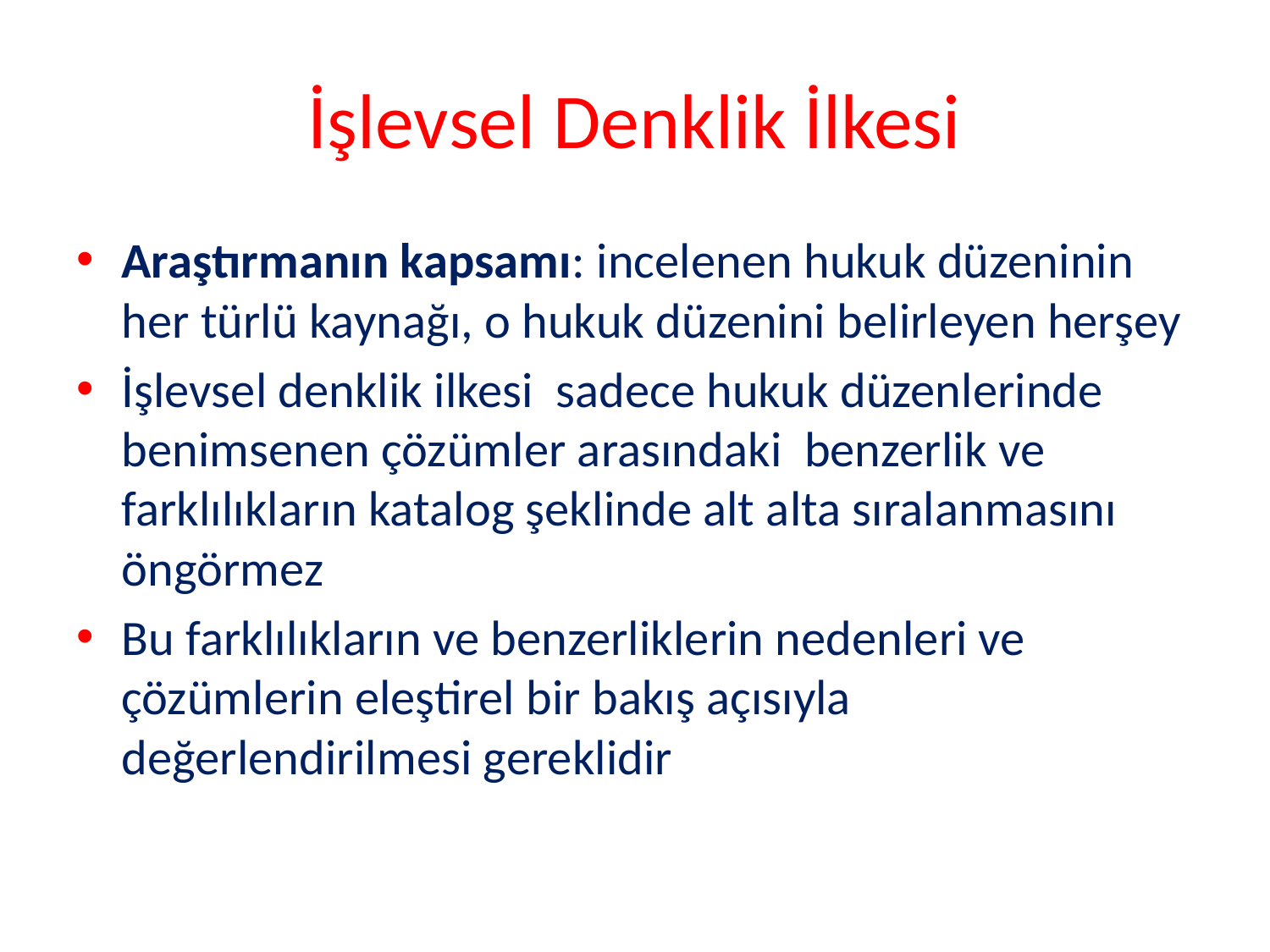

# İşlevsel Denklik İlkesi
Araştırmanın kapsamı: incelenen hukuk düzeninin her türlü kaynağı, o hukuk düzenini belirleyen herşey
İşlevsel denklik ilkesi  sadece hukuk düzenlerinde benimsenen çözümler arasındaki  benzerlik ve farklılıkların katalog şeklinde alt alta sıralanmasını öngörmez
Bu farklılıkların ve benzerliklerin nedenleri ve çözümlerin eleştirel bir bakış açısıyla değerlendirilmesi gereklidir